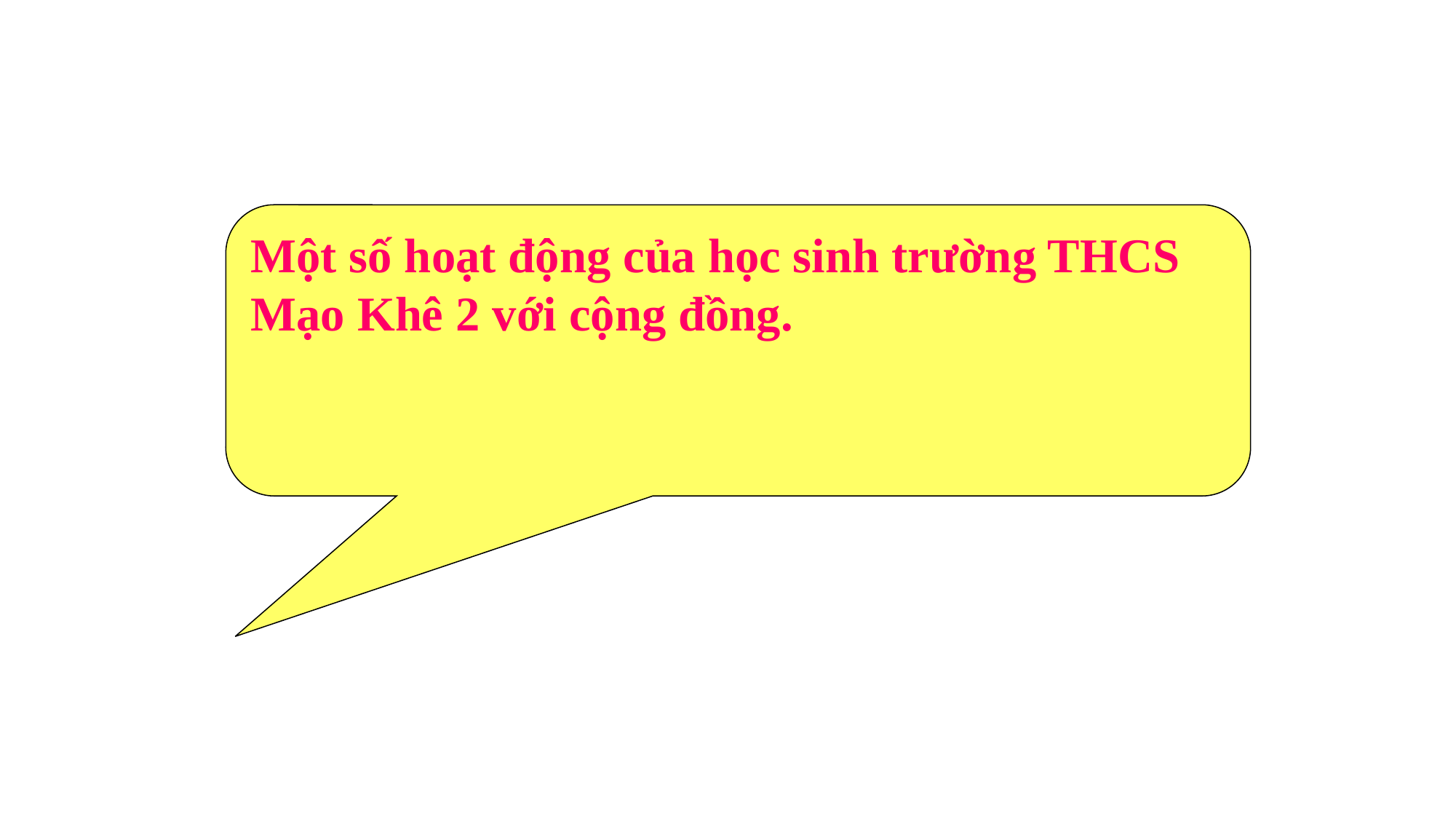

Một số hoạt động của học sinh trường THCS Mạo Khê 2 với cộng đồng.